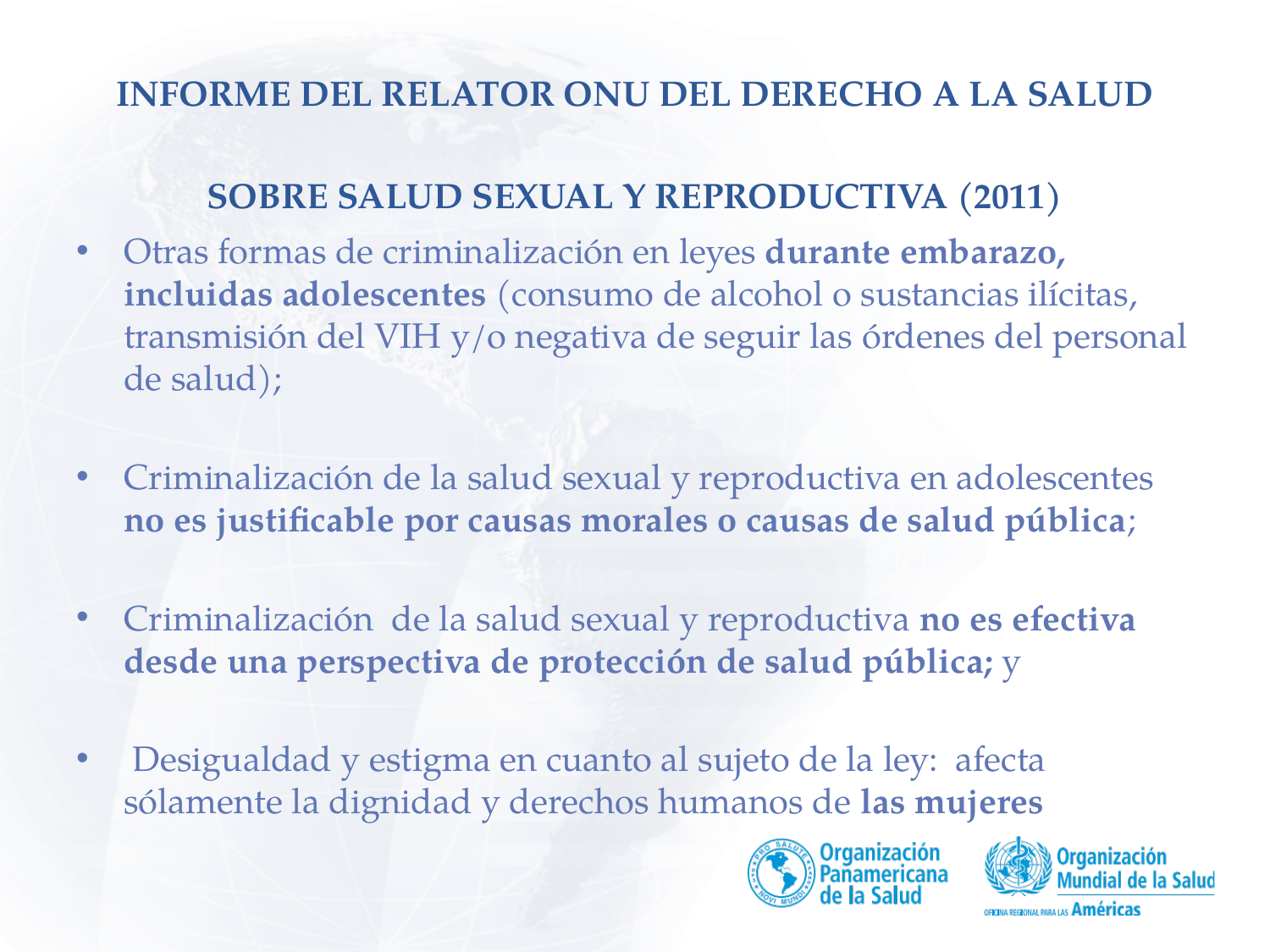

# INFORME DEL RELATOR ONU DEL DERECHO A LA SALUD SOBRE SALUD SEXUAL Y REPRODUCTIVA (2011)
Otras formas de criminalización en leyes durante embarazo, incluidas adolescentes (consumo de alcohol o sustancias ilícitas, transmisión del VIH y/o negativa de seguir las órdenes del personal de salud);

Criminalización de la salud sexual y reproductiva en adolescentes no es justificable por causas morales o causas de salud pública;

Criminalización  de la salud sexual y reproductiva no es efectiva desde una perspectiva de protección de salud pública; y

 Desigualdad y estigma en cuanto al sujeto de la ley:  afecta sólamente la dignidad y derechos humanos de las mujeres